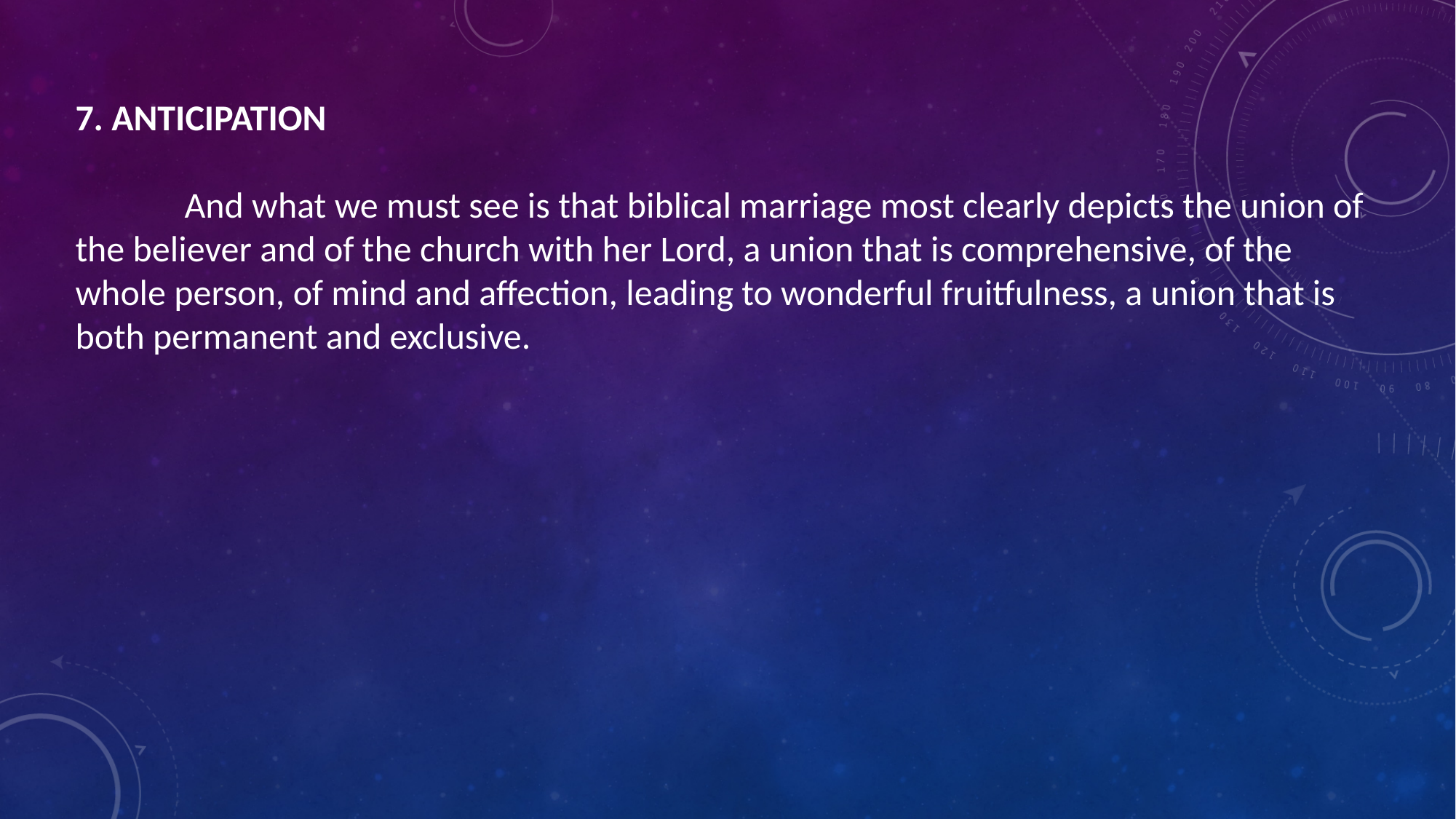

7. ANTICIPATION

	And what we must see is that biblical marriage most clearly depicts the union of the believer and of the church with her Lord, a union that is comprehensive, of the whole person, of mind and affection, leading to wonderful fruitfulness, a union that is both permanent and exclusive.